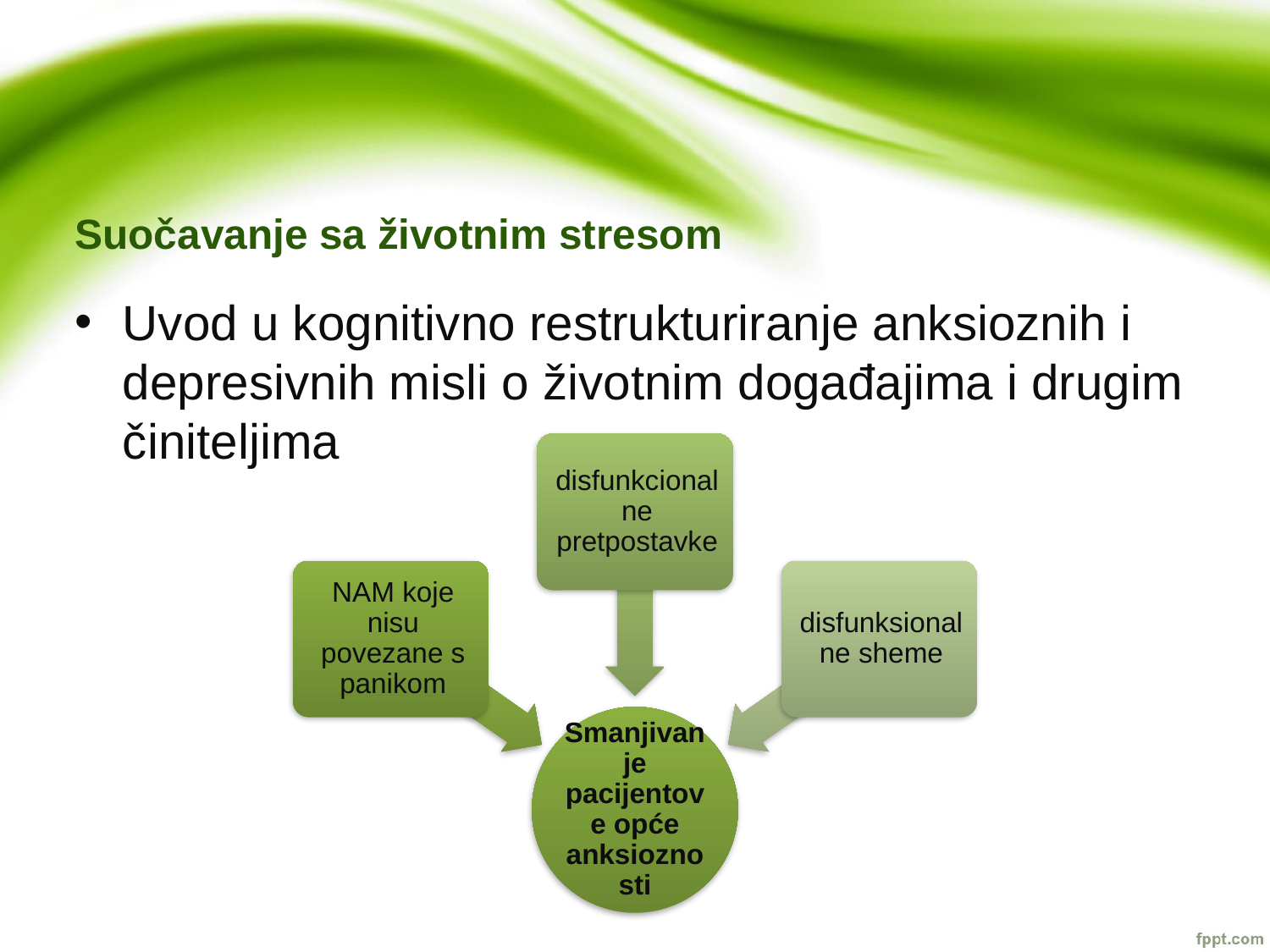

# Suočavanje sa životnim stresom
Uvod u kognitivno restrukturiranje anksioznih i depresivnih misli o životnim događajima i drugim činiteljima
Smanjivanje pacijentove opće anksioznosti
NAM koje nisu povezane s panikom
disfunkcionalne pretpostavke
disfunksionalne sheme